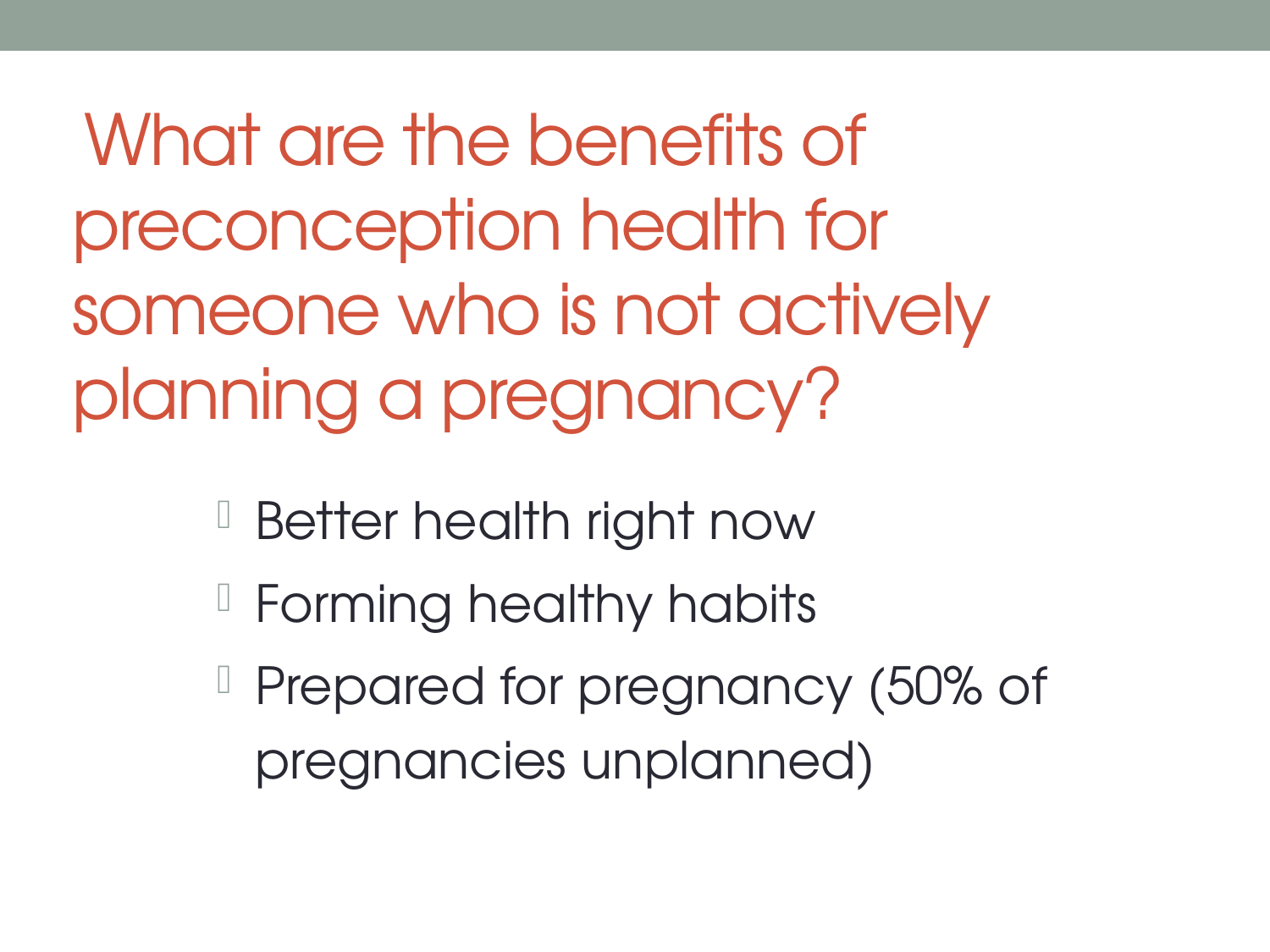

# What are the benefits of preconception health for someone who is not actively planning a pregnancy?
Better health right now
Forming healthy habits
Prepared for pregnancy (50% of pregnancies unplanned)